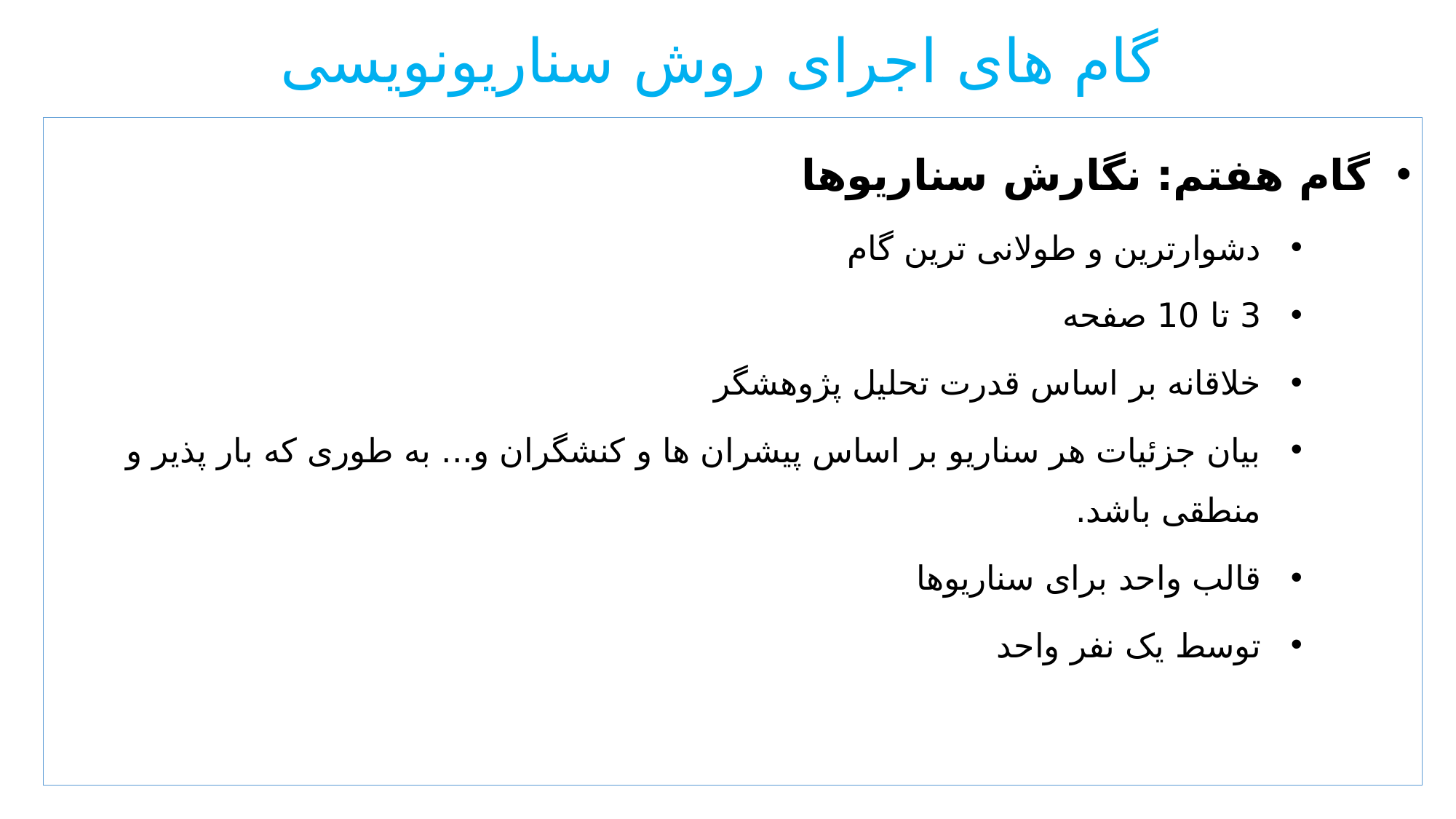

# گام های اجرای روش سناریونویسی
گام هفتم: نگارش سناریوها
دشوارترین و طولانی ترین گام
3 تا 10 صفحه
خلاقانه بر اساس قدرت تحلیل پژوهشگر
بیان جزئیات هر سناریو بر اساس پیشران ها و کنشگران و... به طوری که بار پذیر و منطقی باشد.
قالب واحد برای سناریوها
توسط یک نفر واحد